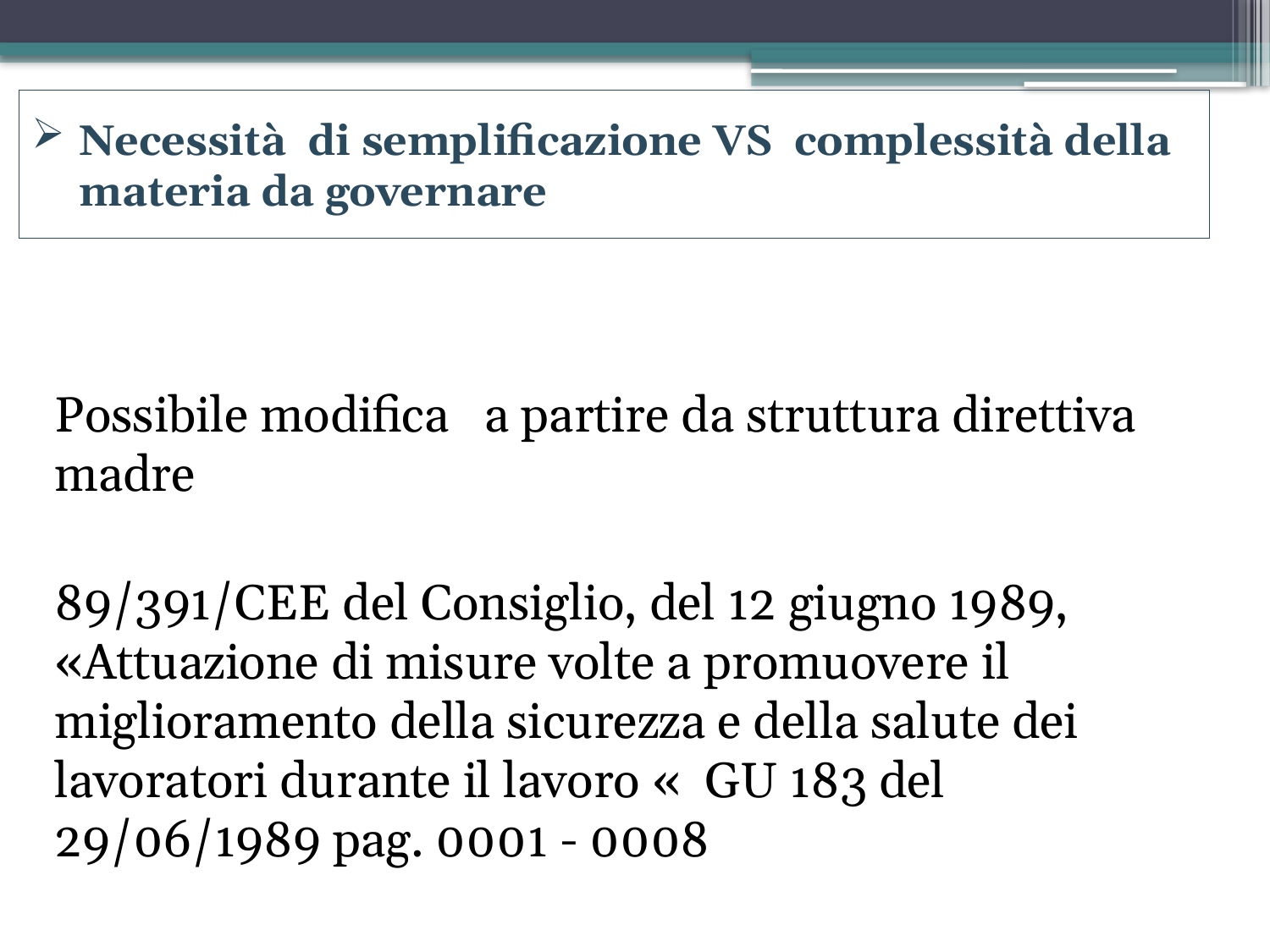

# Necessità  di semplificazione VS  complessità della materia da governare

Possibile modifica   a partire da struttura direttiva madre

89/391/CEE del Consiglio, del 12 giugno 1989, «Attuazione di misure volte a promuovere il miglioramento della sicurezza e della salute dei lavoratori durante il lavoro «  GU 183 del 29/06/1989 pag. 0001 - 0008